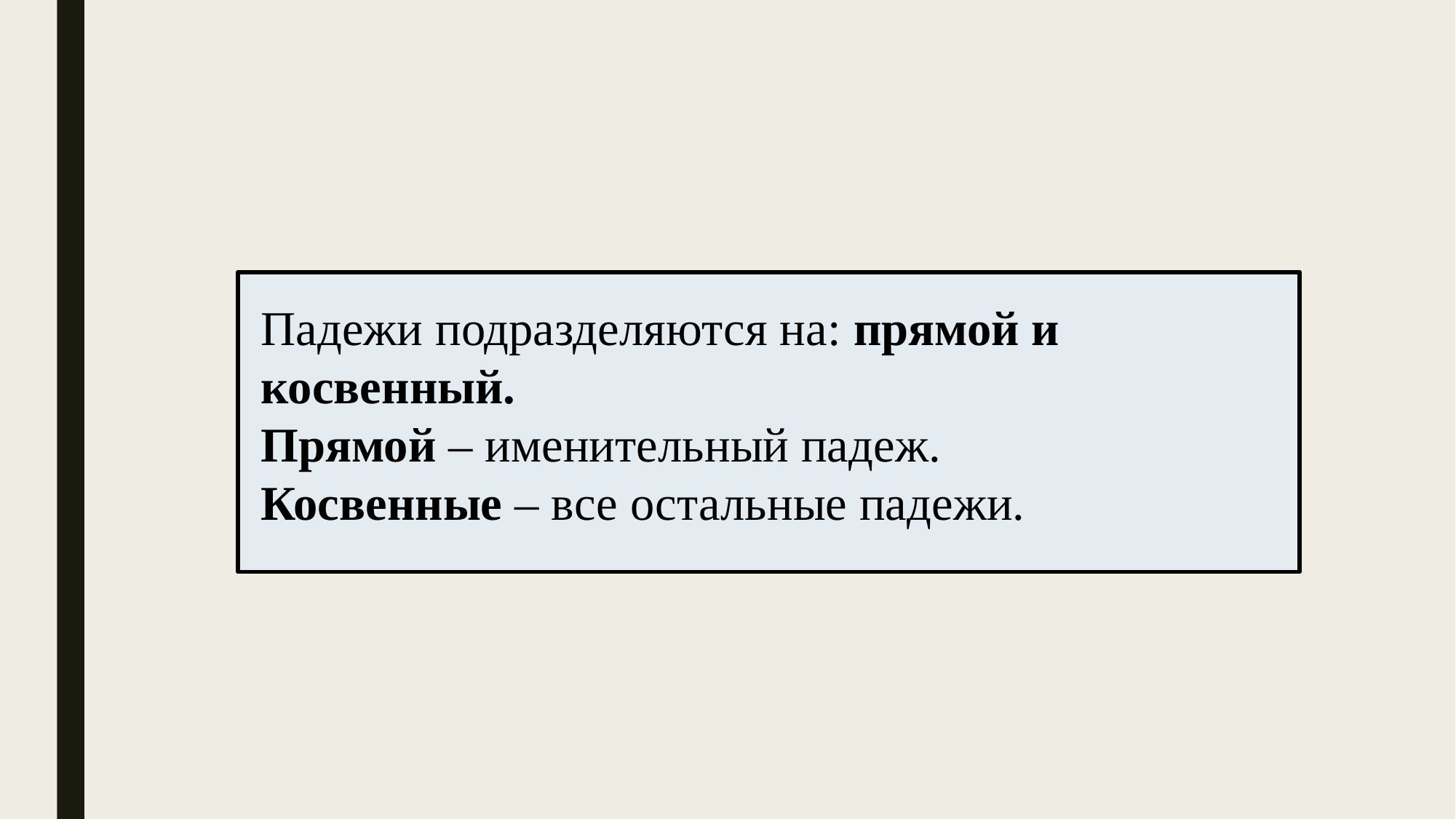

Падежи подразделяются на: прямой и косвенный.
Прямой – именительный падеж.
Косвенные – все остальные падежи.